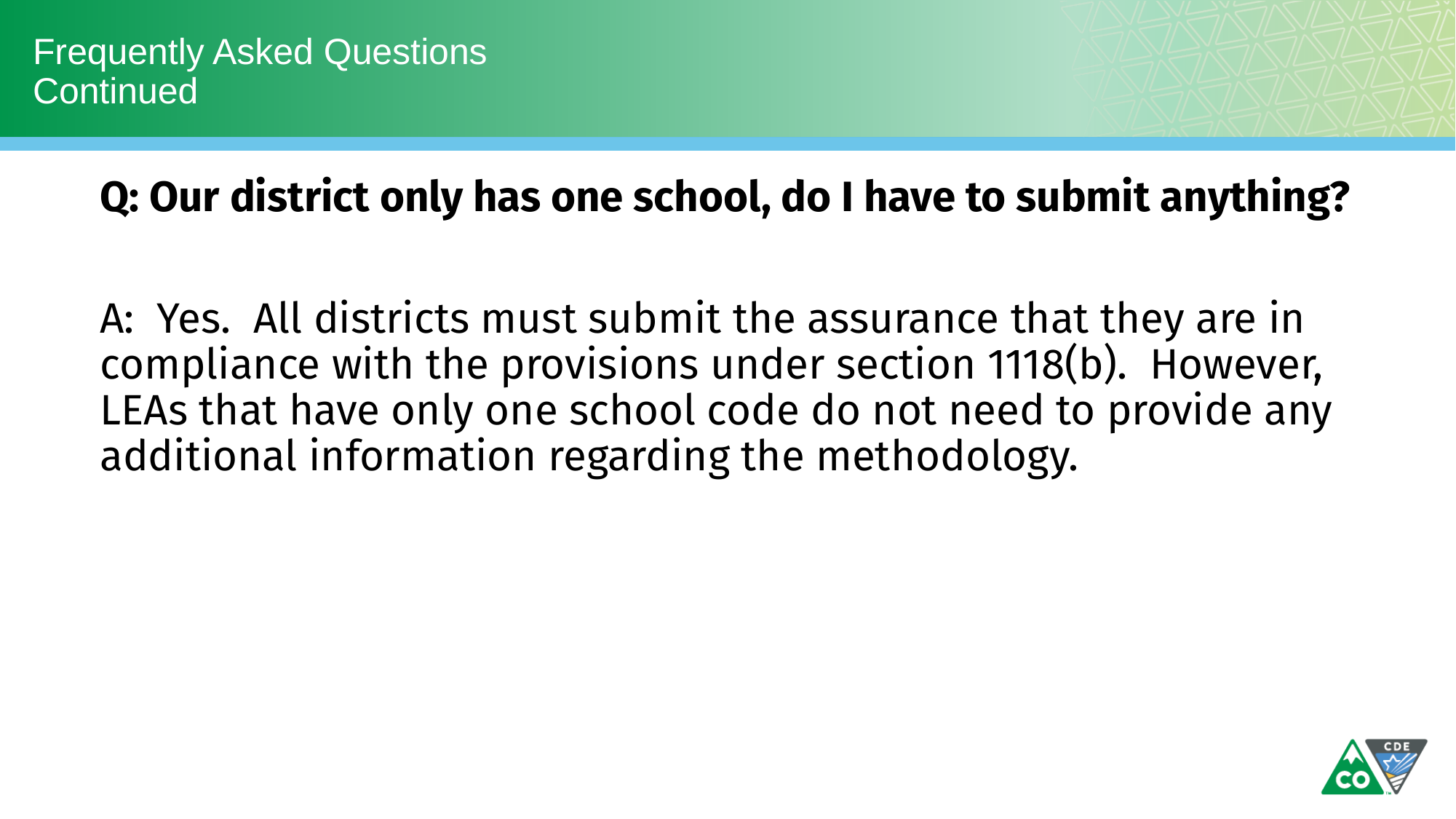

# Frequently Asked Questions Continued
Q: Our district only has one school, do I have to submit anything?

A:  Yes.  All districts must submit the assurance that they are in compliance with the provisions under section 1118(b).  However, LEAs that have only one school code do not need to provide any additional information regarding the methodology.